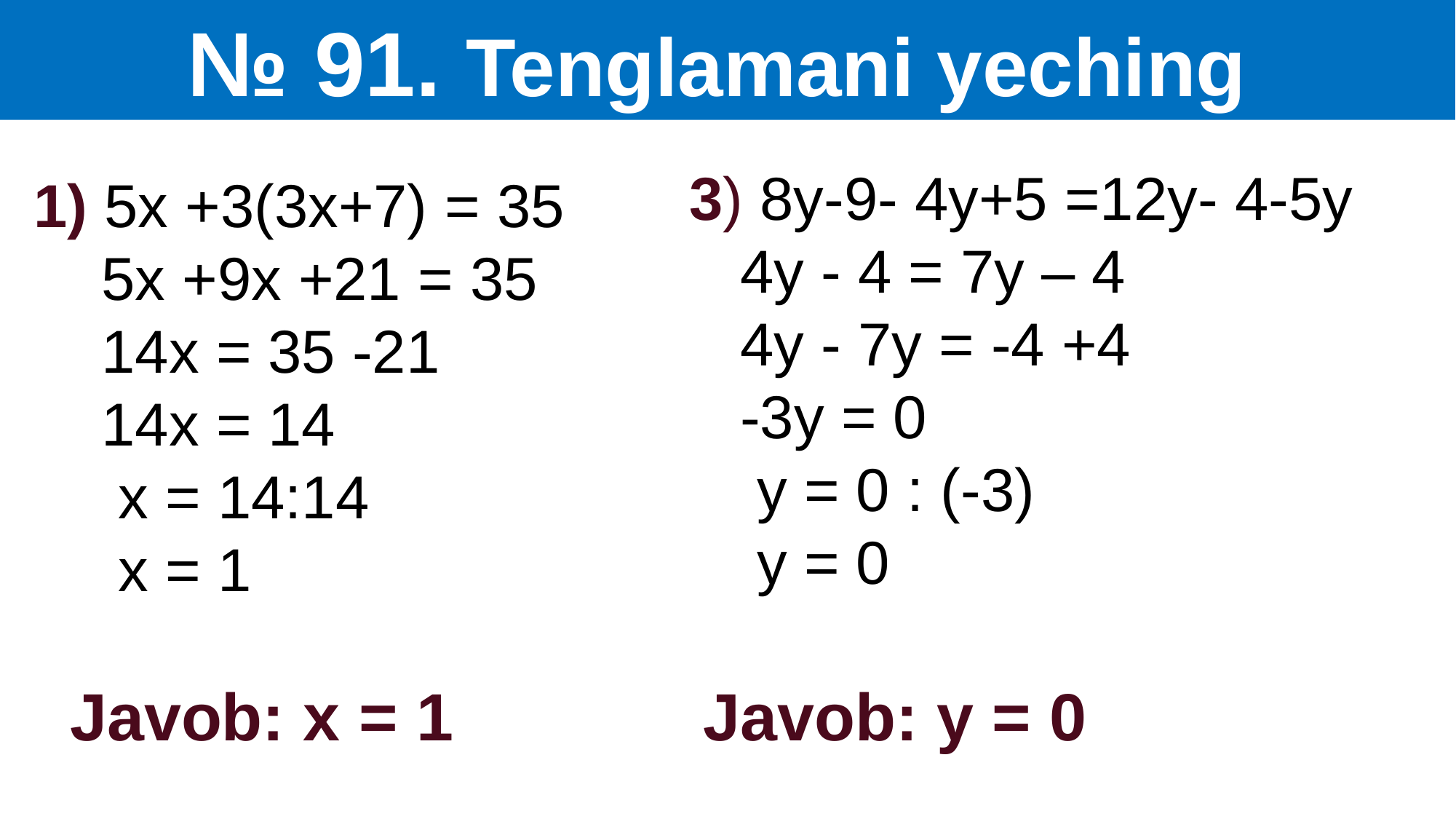

№ 91. Tenglamani yeching
3) 8y-9- 4y+5 =12y- 4-5y
   4y - 4 = 7y – 4
   4y - 7y = -4 +4
   -3y = 0
    y = 0 : (-3)
    y = 0
1) 5x +3(3x+7) = 35
    5x +9x +21 = 35
    14x = 35 -21
    14x = 14
     x = 14:14
     x = 1
Javob: x = 1
Javob: y = 0